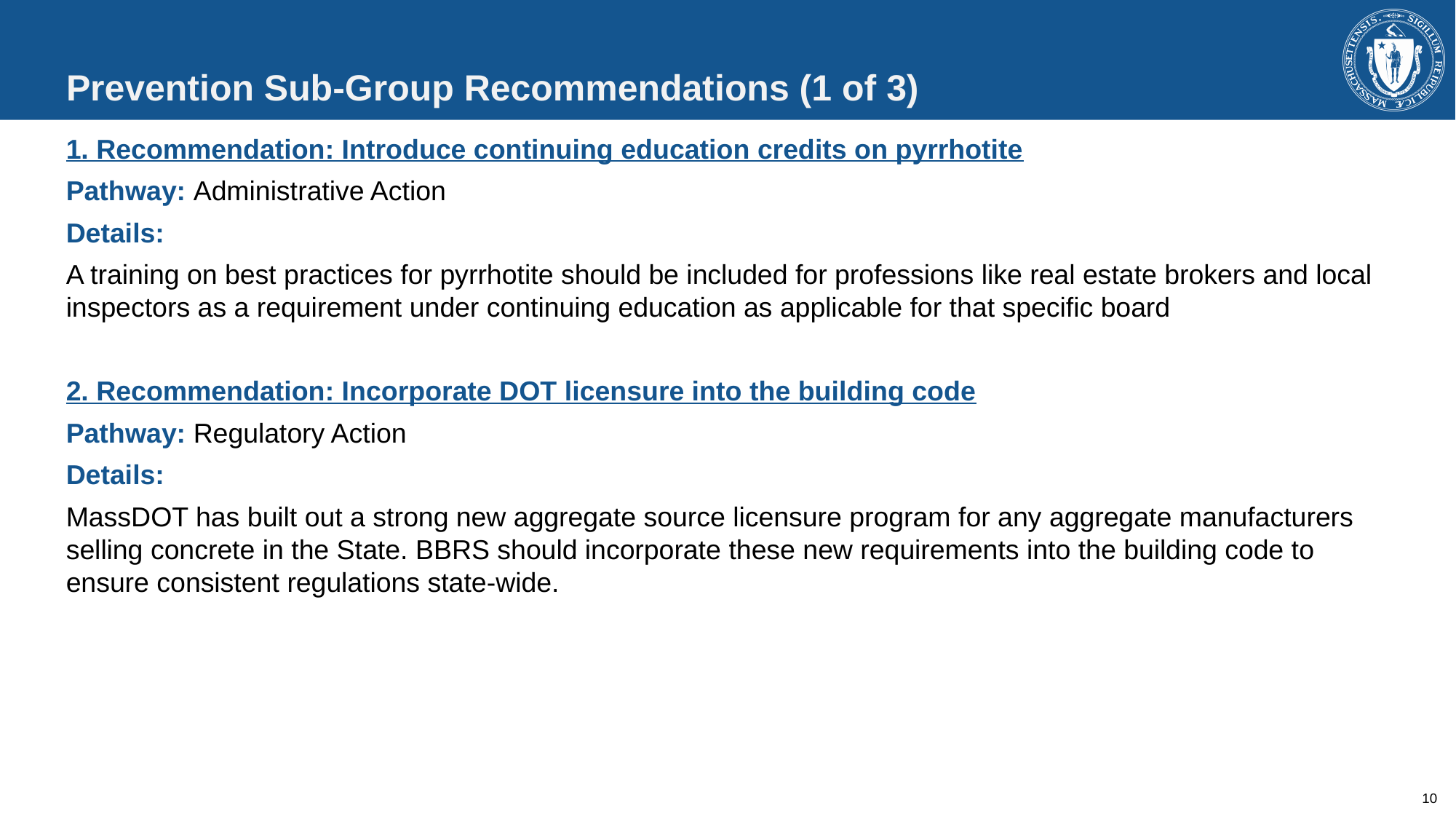

# Prevention Sub-Group Recommendations (1 of 3)
1. Recommendation: Introduce continuing education credits on pyrrhotite
Pathway: Administrative Action
Details:
A training on best practices for pyrrhotite should be included for professions like real estate brokers and local inspectors as a requirement under continuing education as applicable for that specific board

2. Recommendation: Incorporate DOT licensure into the building code
Pathway: Regulatory Action
Details:
MassDOT has built out a strong new aggregate source licensure program for any aggregate manufacturers selling concrete in the State. BBRS should incorporate these new requirements into the building code to ensure consistent regulations state-wide.